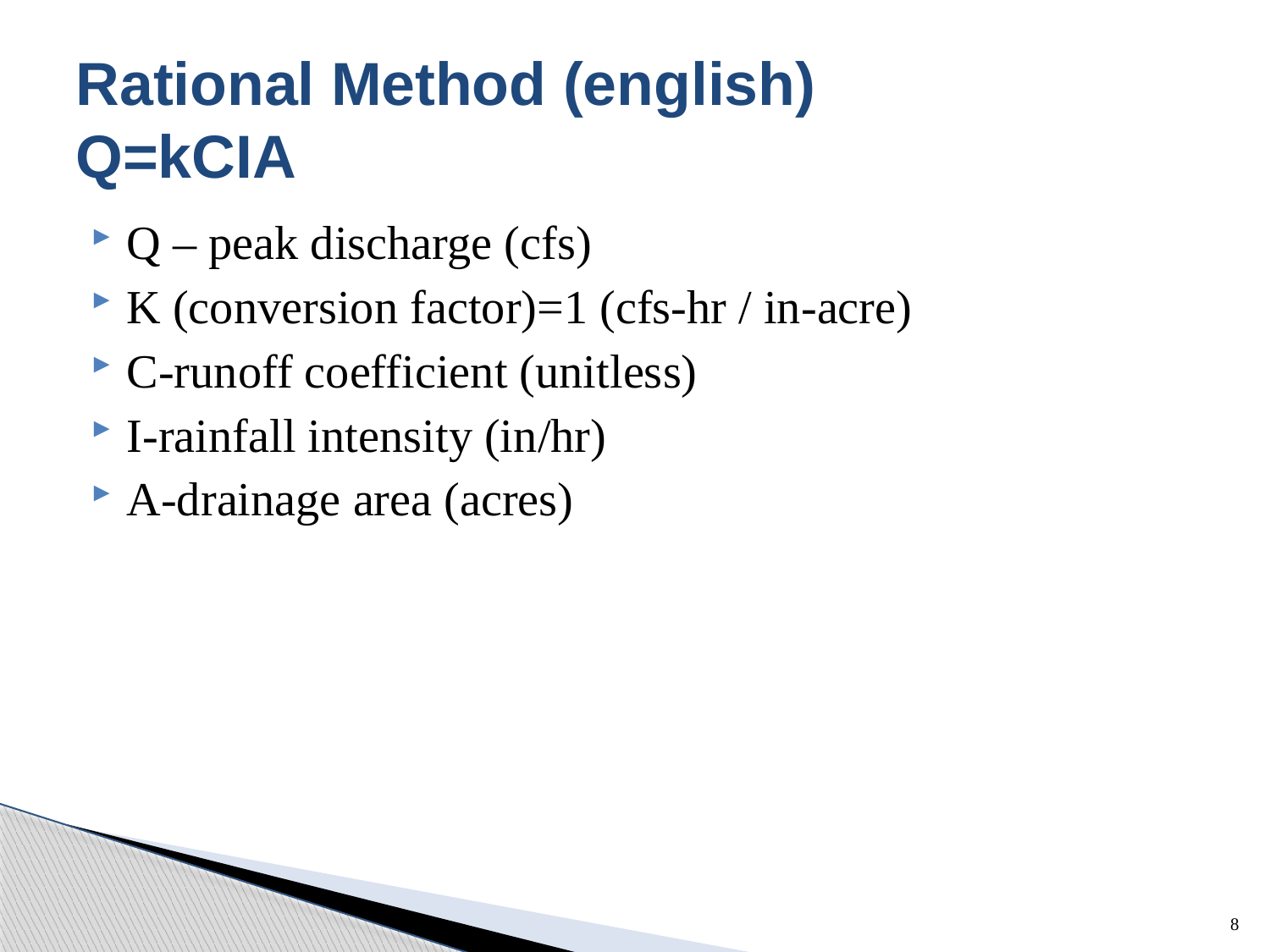

# Rational Method (english) Q=kCIA
Q – peak discharge (cfs)
K (conversion factor)=1 (cfs-hr / in-acre)
C-runoff coefficient (unitless)
I-rainfall intensity (in/hr)
A-drainage area (acres)

8